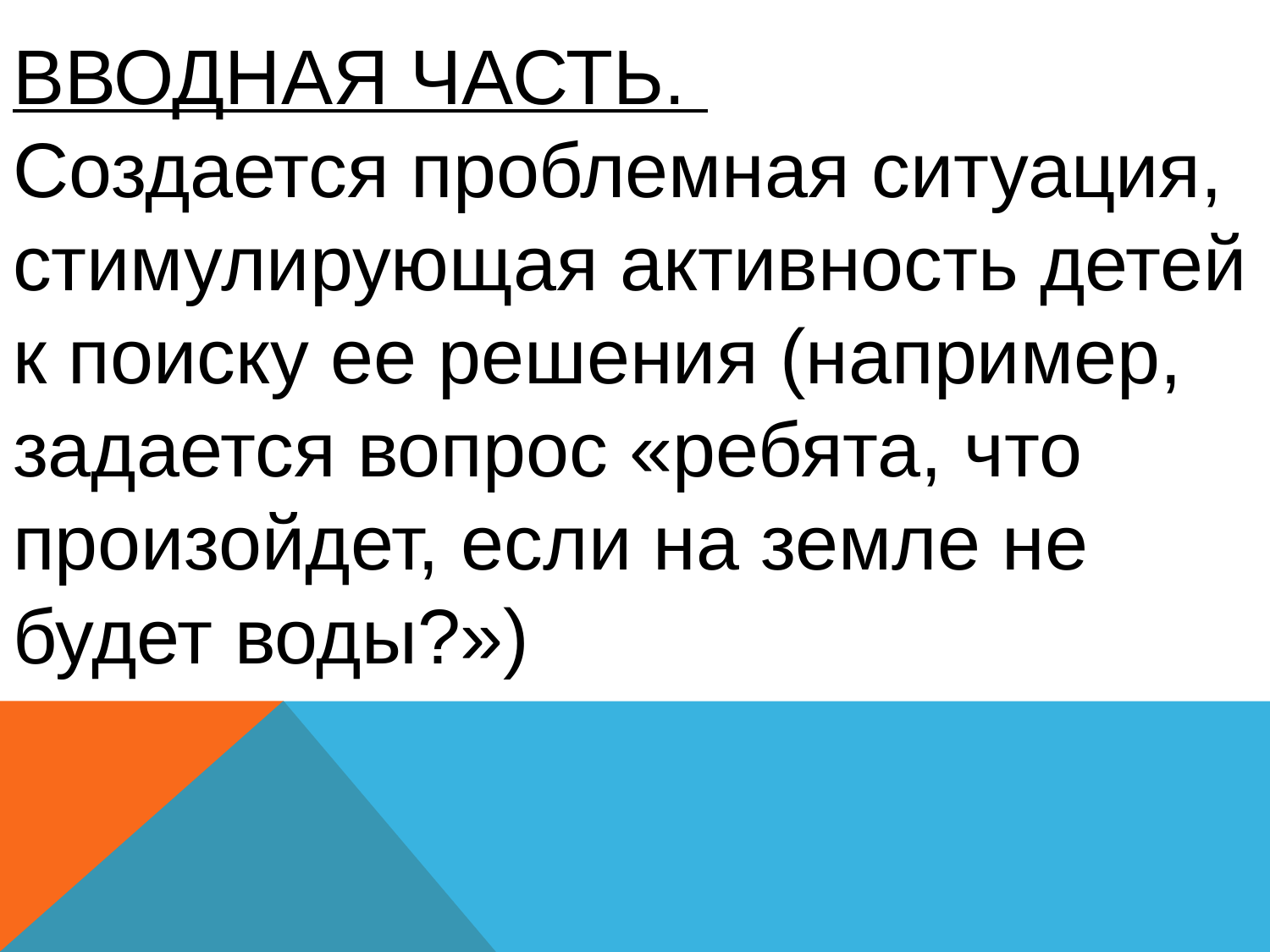

# Вводная часть. Создается проблемная ситуация, стимулирующая активность детей к поиску ее решения (например, задается вопрос «ребята, что произойдет, если на земле не будет воды?»)